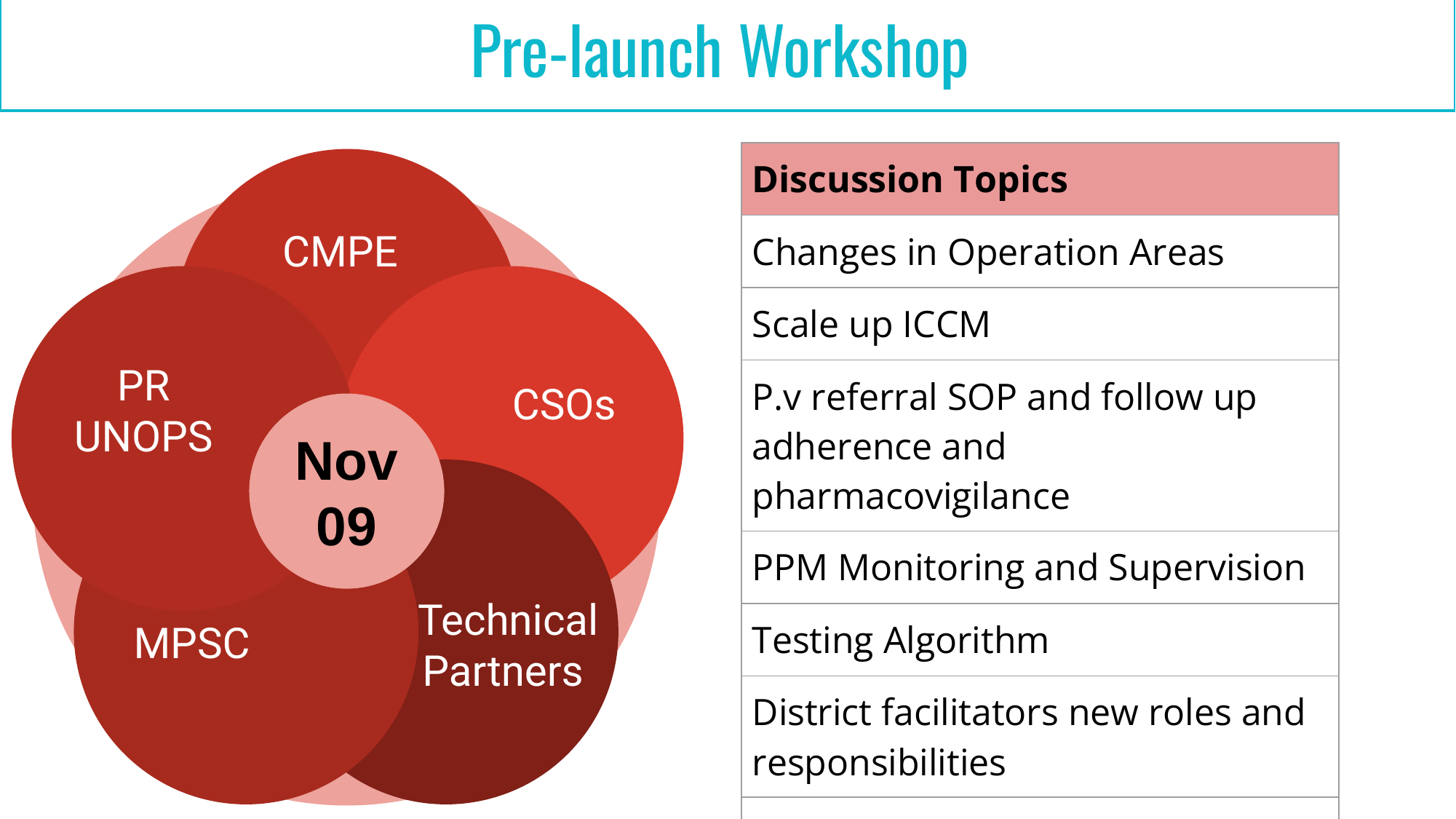

Pre-launch Workshop
| Discussion Topics |
| --- |
| Changes in Operation Areas |
| Scale up ICCM |
| P.v referral SOP and follow up adherence and pharmacovigilance |
| PPM Monitoring and Supervision |
| Testing Algorithm |
| District facilitators new roles and responsibilities |
| PSM improvement plan |

CMPE

PR UNOPS

CSOs
Nov 09

Technical Partners

MPSC